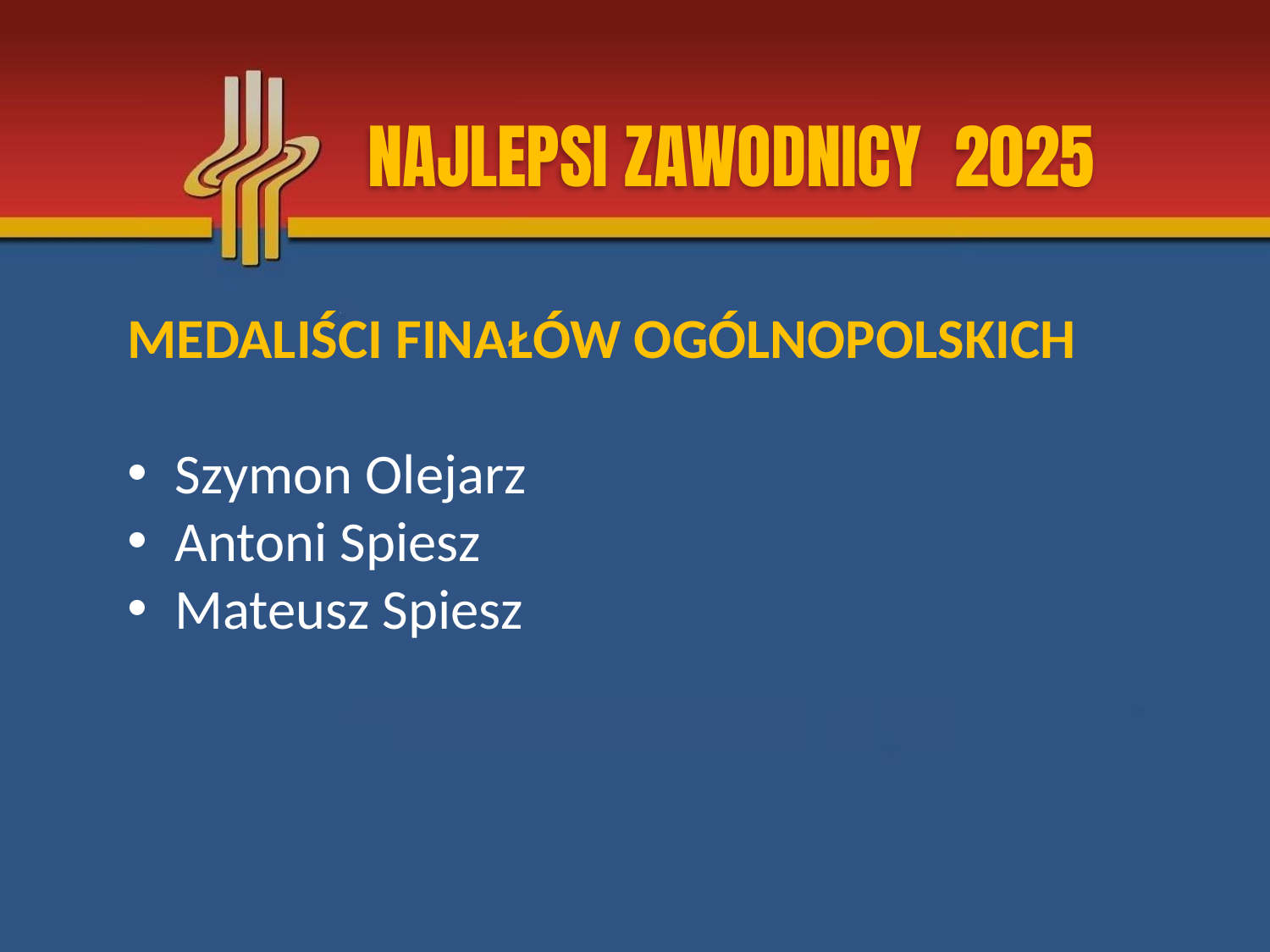

NAJLEPSI ZAWODNICY  2025
MEDALIŚCI FINAŁÓW OGÓLNOPOLSKICH
Szymon Olejarz
Antoni Spiesz
Mateusz Spiesz